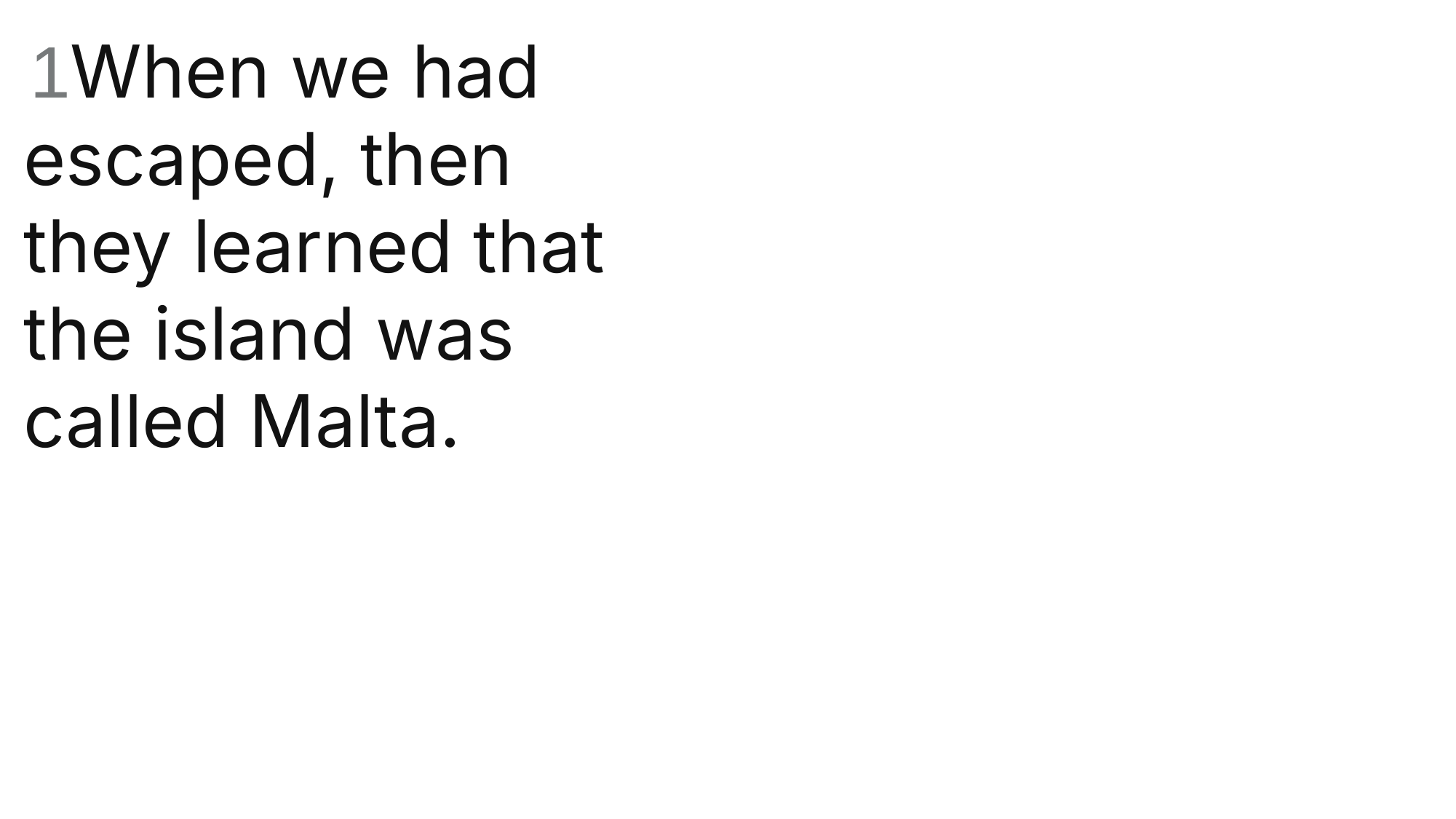

1When we had escaped, then they learned that the island was called Malta.